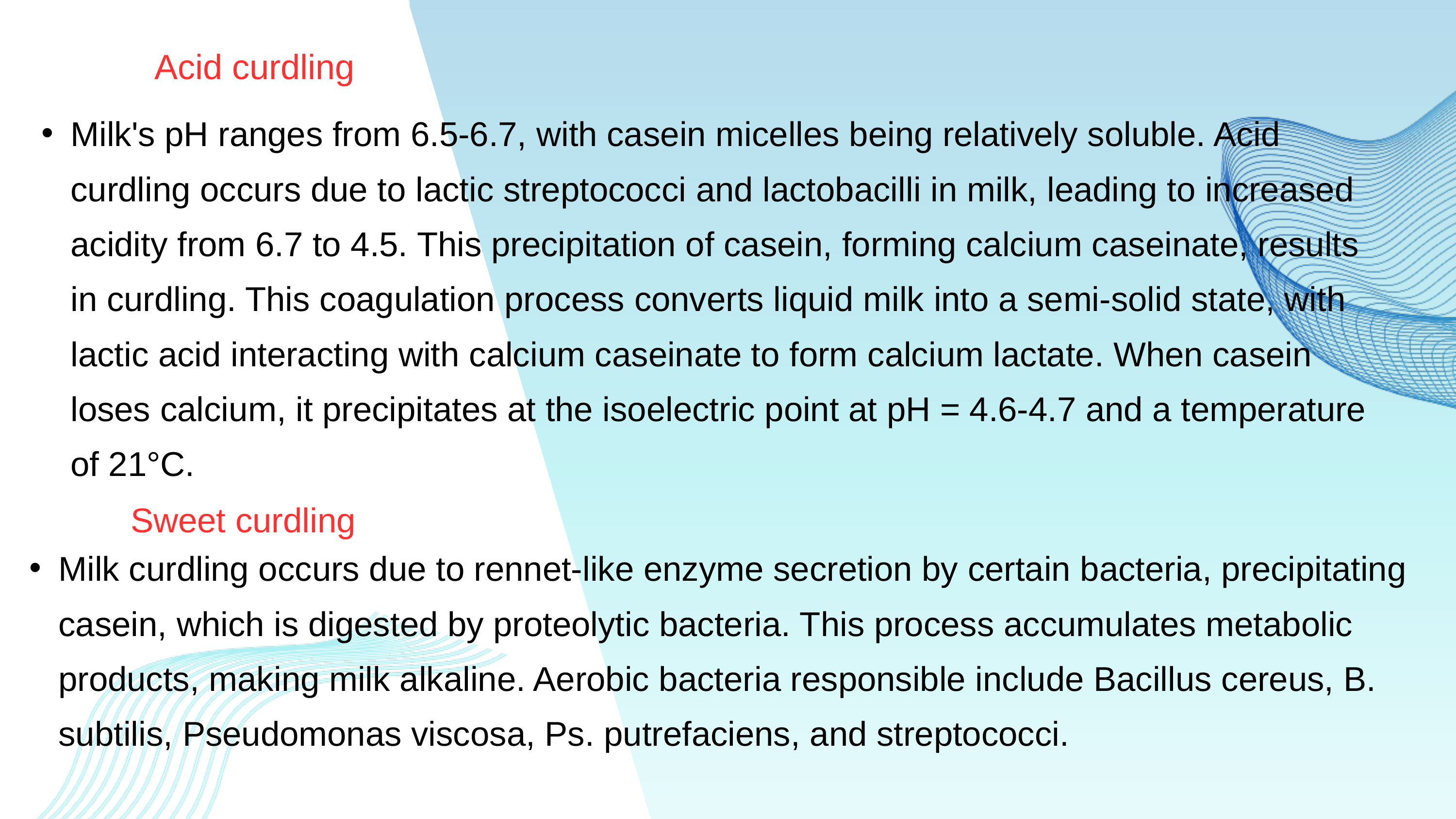

Acid curdling

Milk's pH ranges from 6.5-6.7, with casein micelles being relatively soluble. Acid curdling occurs due to lactic streptococci and lactobacilli in milk, leading to increased acidity from 6.7 to 4.5. This precipitation of casein, forming calcium caseinate, results in curdling. This coagulation process converts liquid milk into a semi-solid state, with lactic acid interacting with calcium caseinate to form calcium lactate. When casein loses calcium, it precipitates at the isoelectric point at pH = 4.6-4.7 and a temperature of 21°C.
Sweet curdling

Milk curdling occurs due to rennet-like enzyme secretion by certain bacteria, precipitating casein, which is digested by proteolytic bacteria. This process accumulates metabolic products, making milk alkaline. Aerobic bacteria responsible include Bacillus cereus, B. subtilis, Pseudomonas viscosa, Ps. putrefaciens, and streptococci.